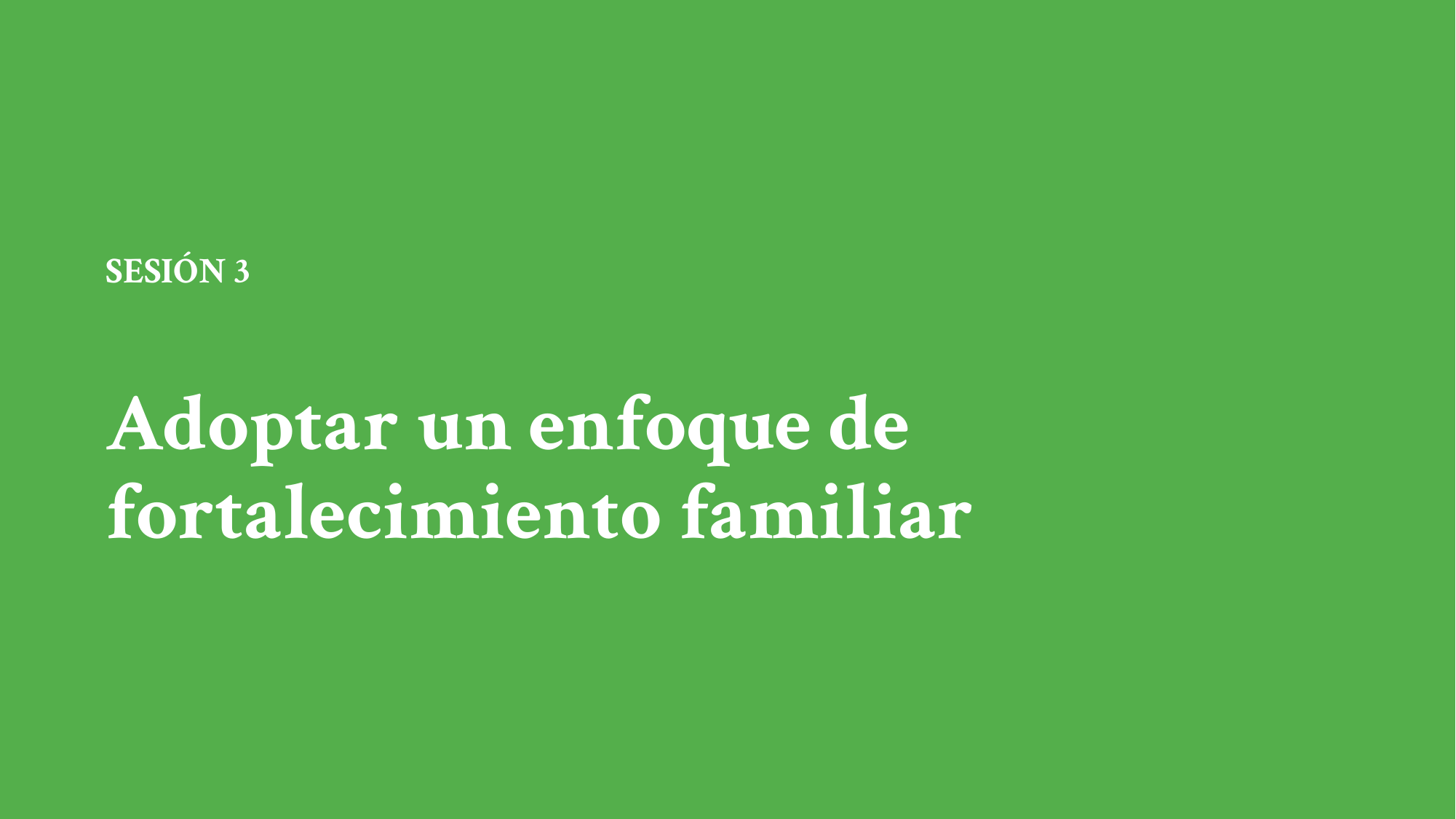

# SESIÓN 3 Adoptar un enfoque de fortalecimiento familiar